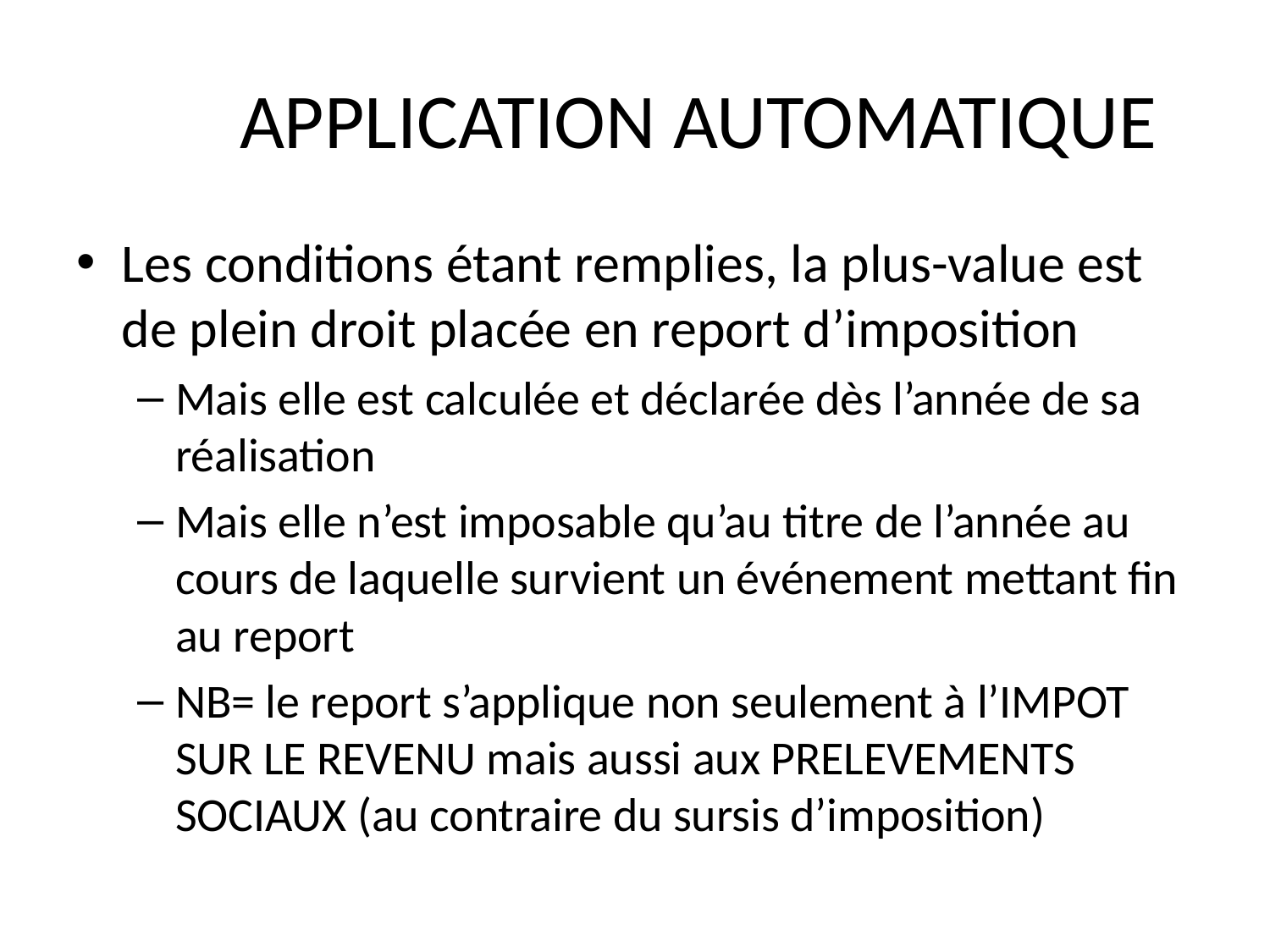

# APPLICATION AUTOMATIQUE
Les conditions étant remplies, la plus-value est de plein droit placée en report d’imposition
Mais elle est calculée et déclarée dès l’année de sa réalisation
Mais elle n’est imposable qu’au titre de l’année au cours de laquelle survient un événement mettant fin au report
NB= le report s’applique non seulement à l’IMPOT SUR LE REVENU mais aussi aux PRELEVEMENTS SOCIAUX (au contraire du sursis d’imposition)